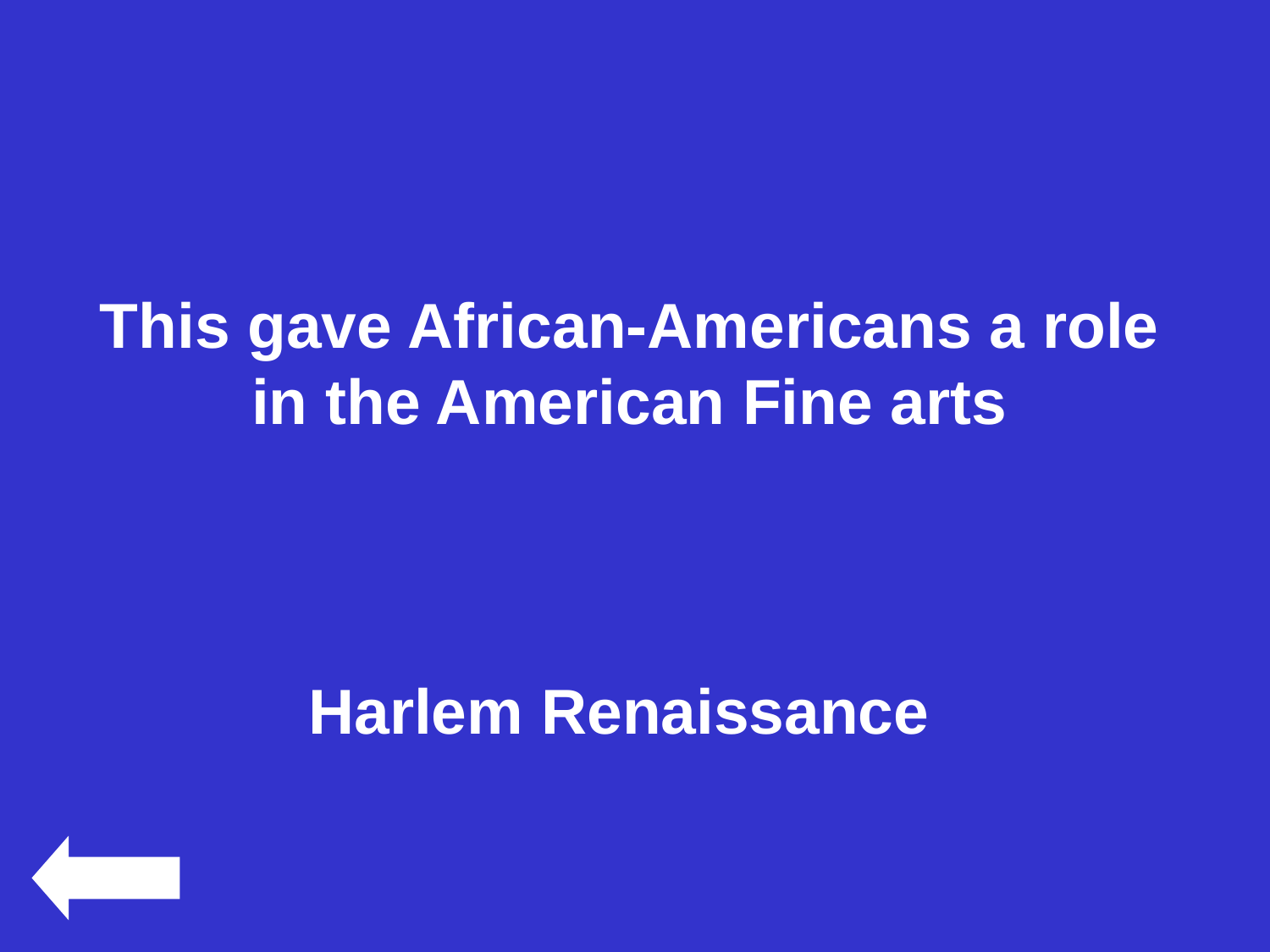

#
This gave African-Americans a role in the American Fine arts
Harlem Renaissance